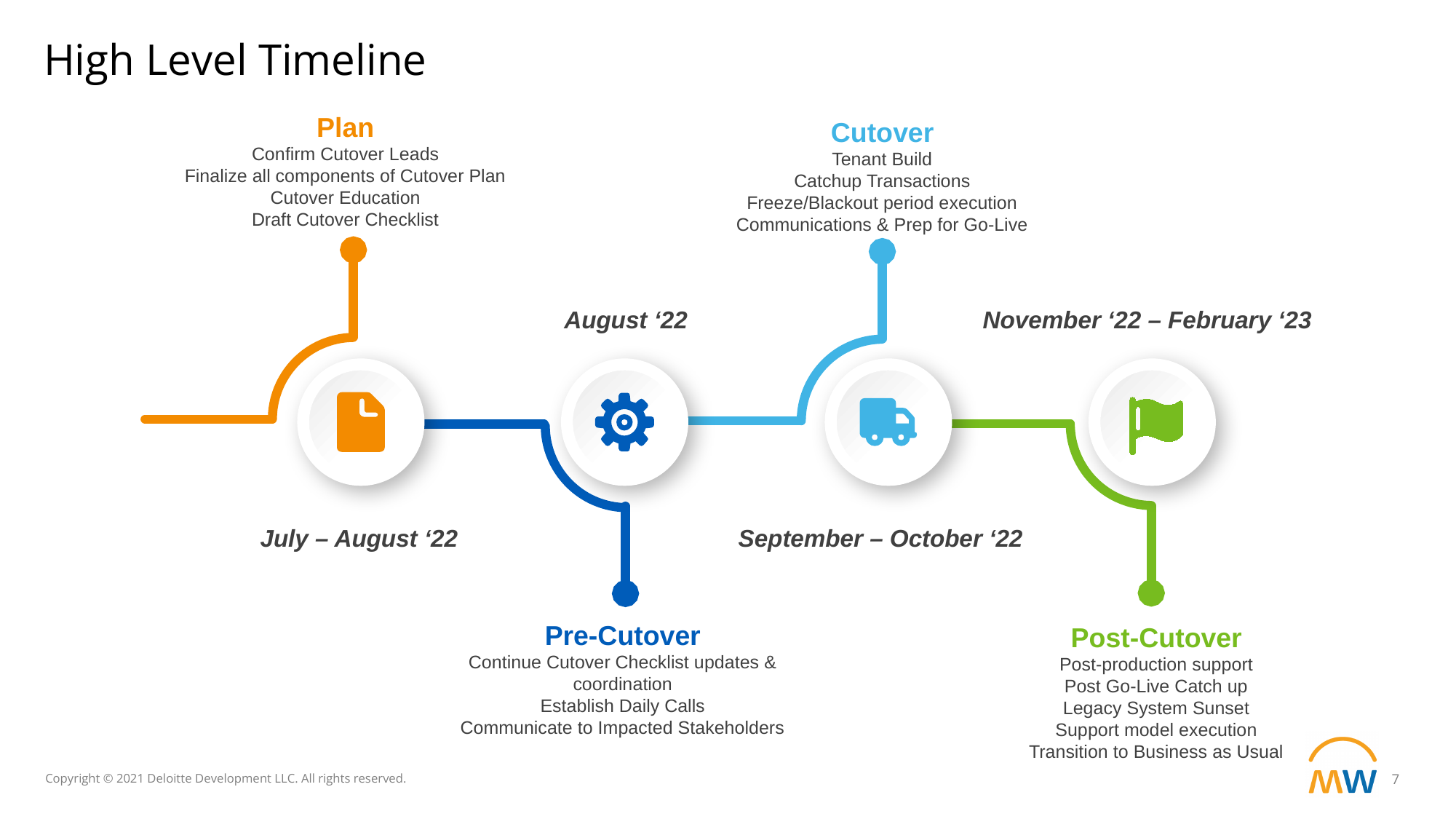

# High Level Timeline
Plan
Confirm Cutover Leads
Finalize all components of Cutover Plan
Cutover Education
Draft Cutover Checklist
Cutover
Tenant Build
Catchup Transactions
Freeze/Blackout period execution
Communications & Prep for Go-Live

August ‘22
November ‘22 – February ‘23

July – August ‘22
September – October ‘22
Pre-Cutover
Continue Cutover Checklist updates & coordination
Establish Daily Calls
Communicate to Impacted Stakeholders
Post-Cutover
Post-production support
Post Go-Live Catch up
Legacy System Sunset
Support model execution
Transition to Business as Usual